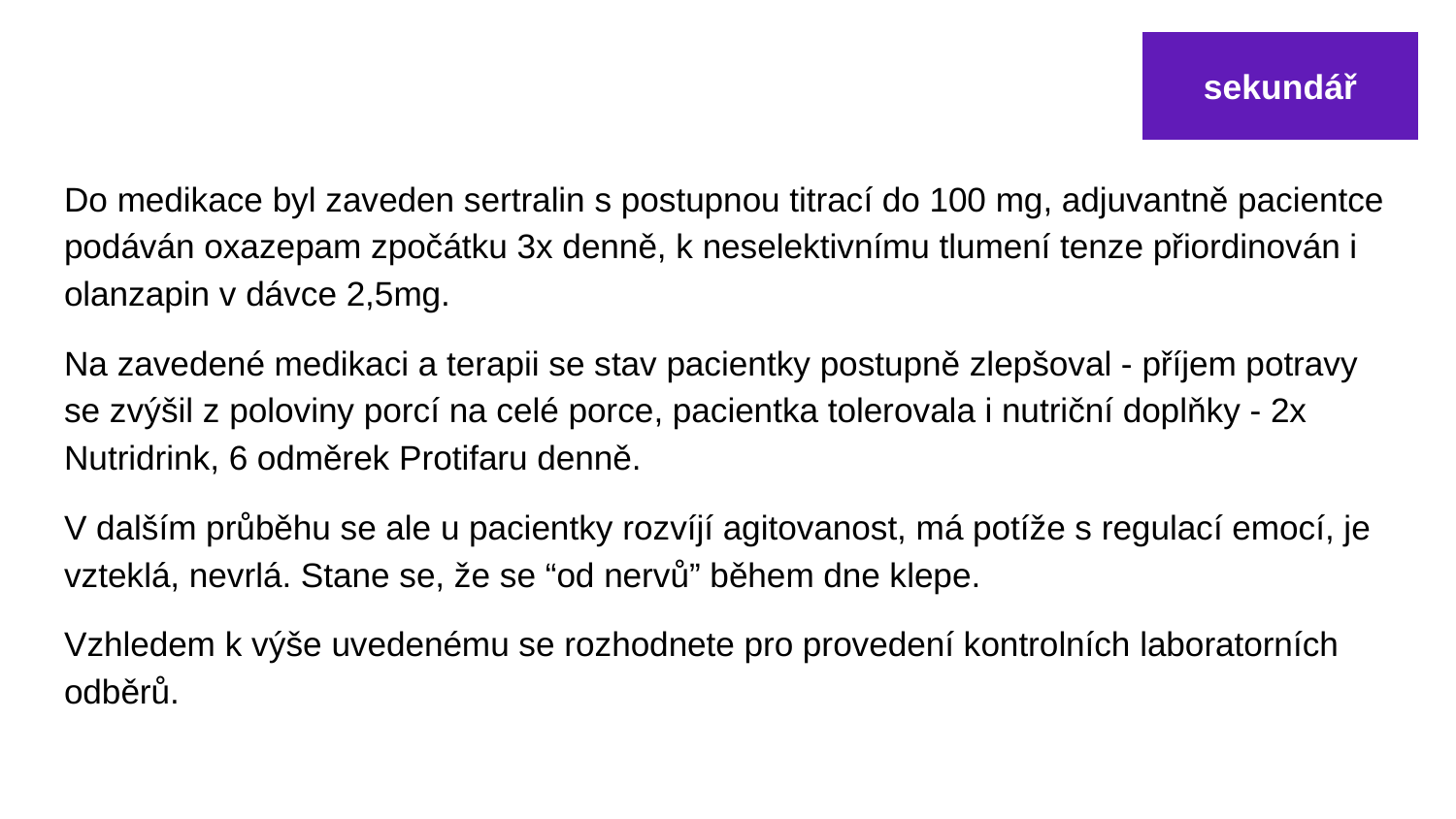

sekundář
Do medikace byl zaveden sertralin s postupnou titrací do 100 mg, adjuvantně pacientce podáván oxazepam zpočátku 3x denně, k neselektivnímu tlumení tenze přiordinován i olanzapin v dávce 2,5mg.
Na zavedené medikaci a terapii se stav pacientky postupně zlepšoval - příjem potravy se zvýšil z poloviny porcí na celé porce, pacientka tolerovala i nutriční doplňky - 2x Nutridrink, 6 odměrek Protifaru denně.
V dalším průběhu se ale u pacientky rozvíjí agitovanost, má potíže s regulací emocí, je vzteklá, nevrlá. Stane se, že se “od nervů” během dne klepe.
Vzhledem k výše uvedenému se rozhodnete pro provedení kontrolních laboratorních odběrů.